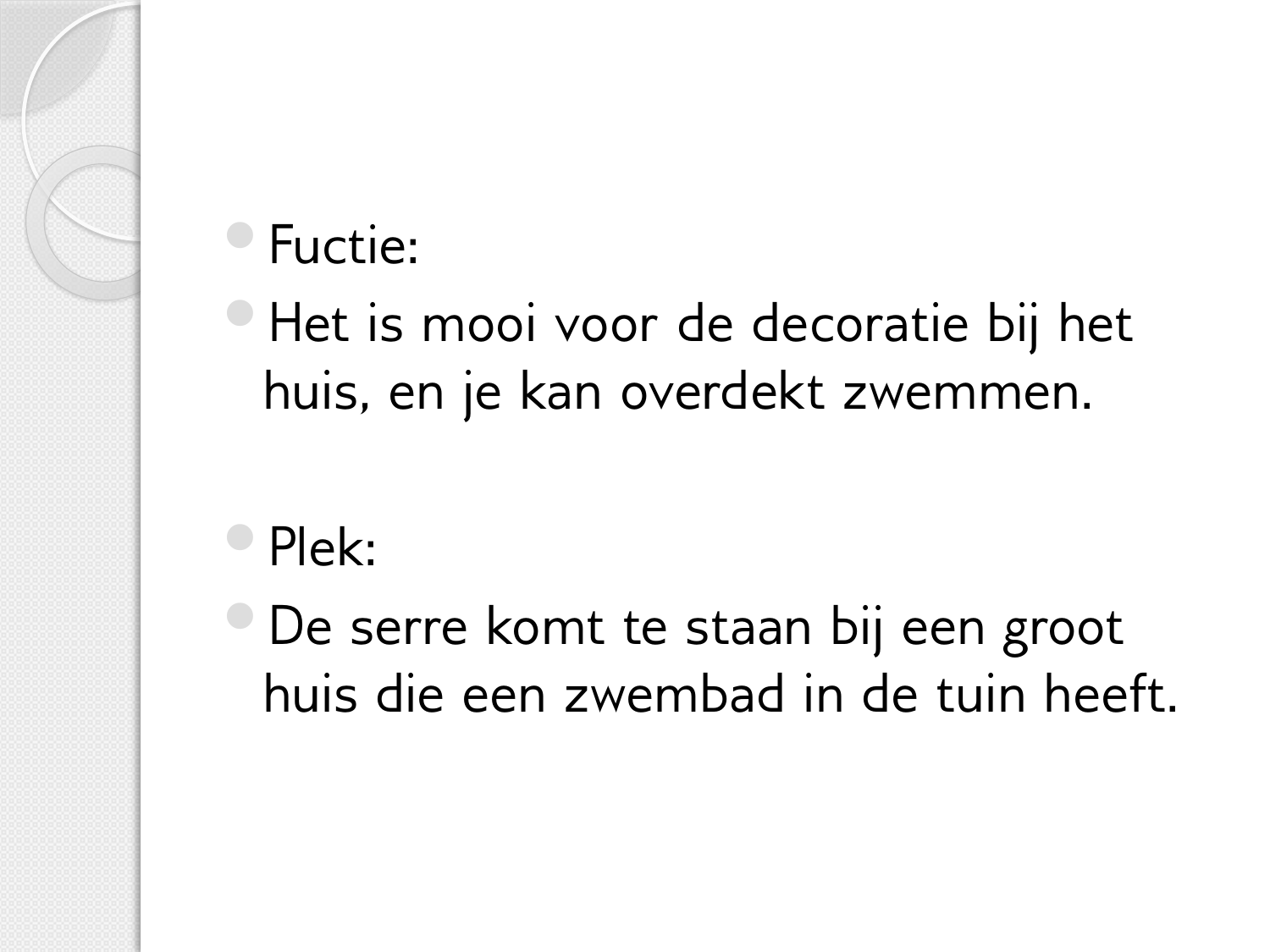

#
Fuctie:
Het is mooi voor de decoratie bij het huis, en je kan overdekt zwemmen.

Plek:
De serre komt te staan bij een groot huis die een zwembad in de tuin heeft.